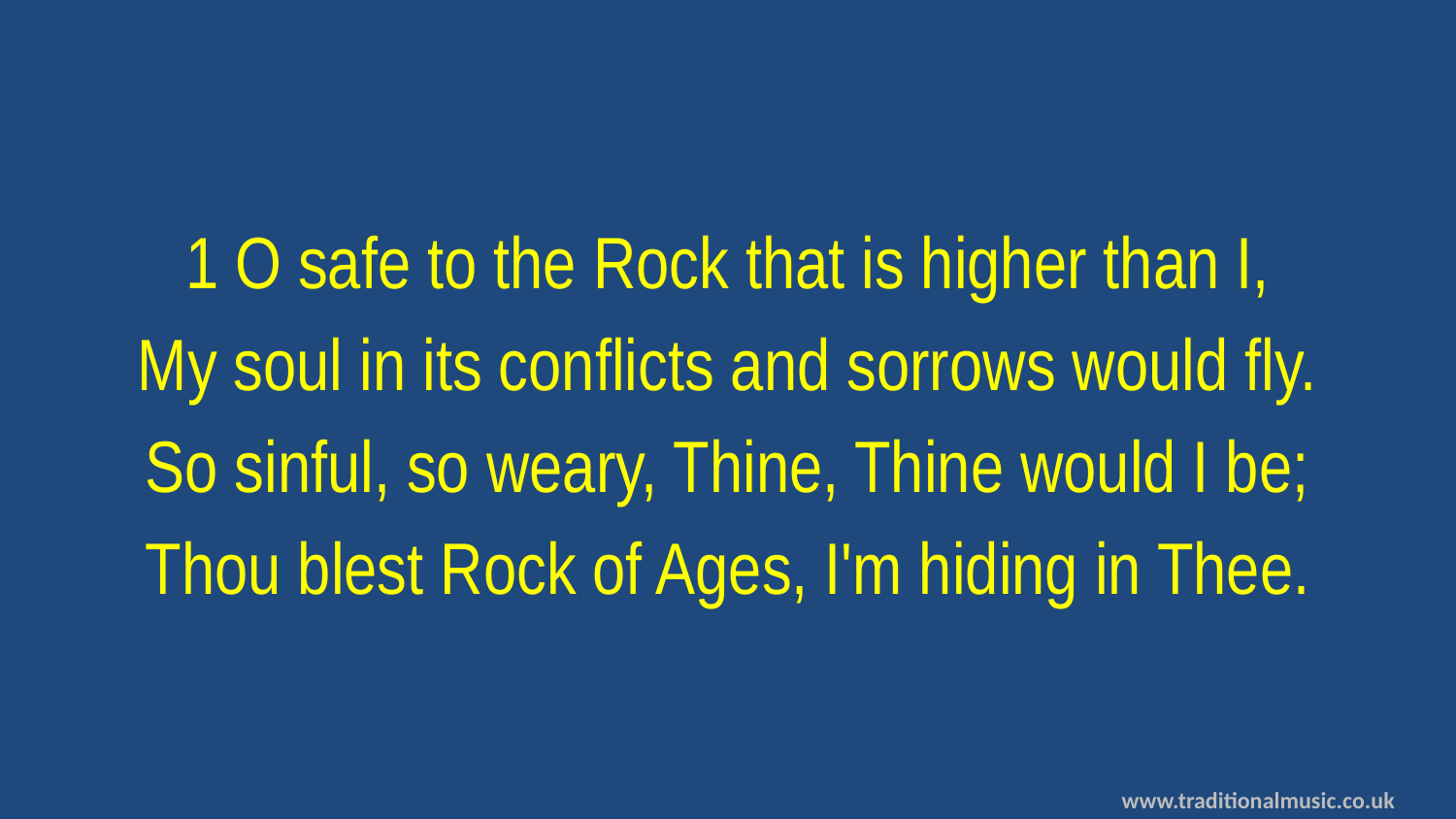

1 O safe to the Rock that is higher than I,
My soul in its conflicts and sorrows would fly.
So sinful, so weary, Thine, Thine would I be;
Thou blest Rock of Ages, I'm hiding in Thee.